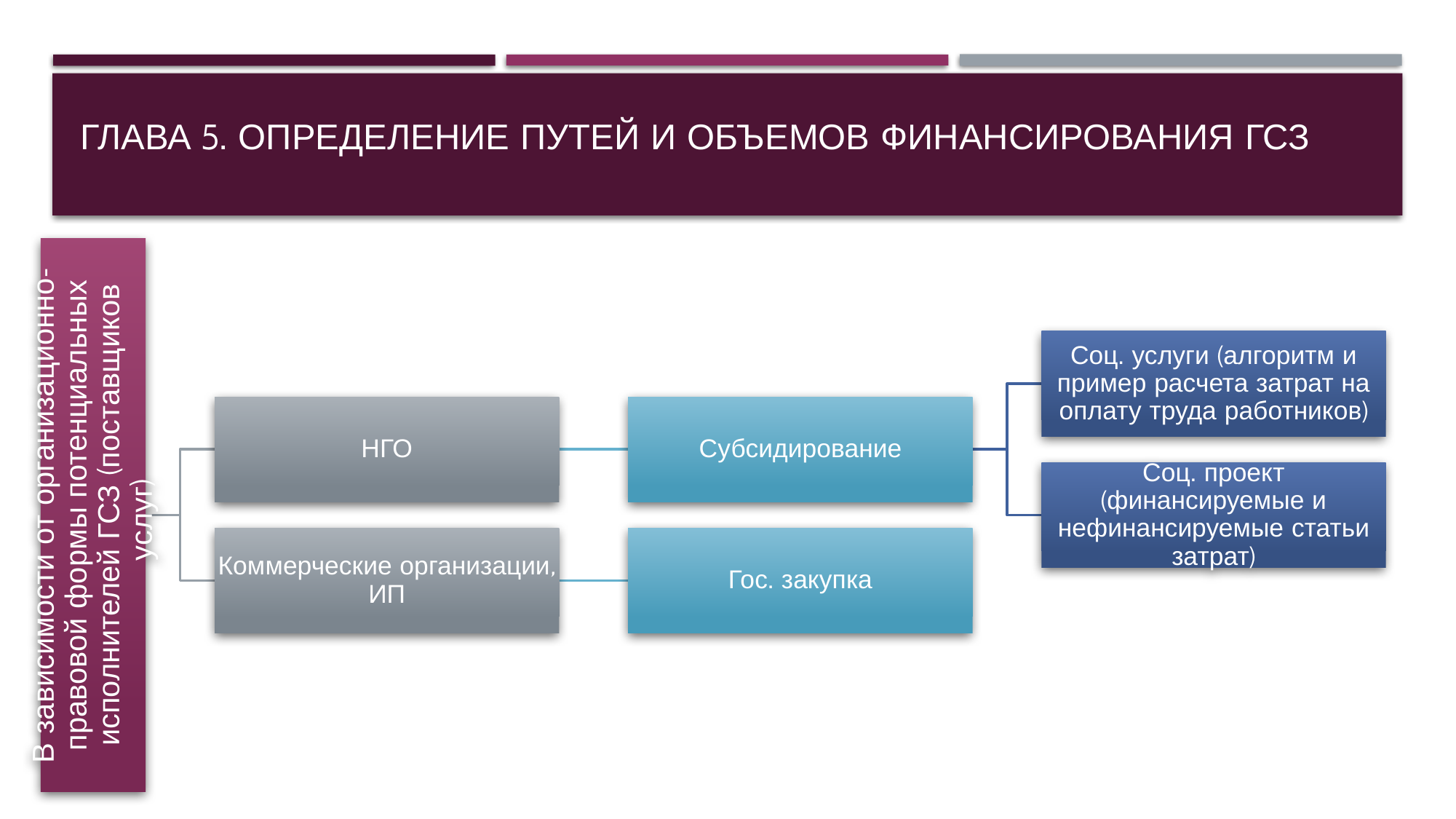

# ГЛАВА 5. ОПРЕДЕЛЕНИЕ ПУТЕЙ И ОБЪЕМОВ ФИНАНСИРОВАНИЯ ГСЗ

В зависимости от организационно-правовой формы потенциальных исполнителей ГСЗ (поставщиков услуг)
НГО
Субсидирование
Соц. услуги (алгоритм и пример расчета затрат на оплату труда работников)
Соц. проект (финансируемые и нефинансируемые статьи затрат)
Коммерческие организации, ИП
Гос. закупка